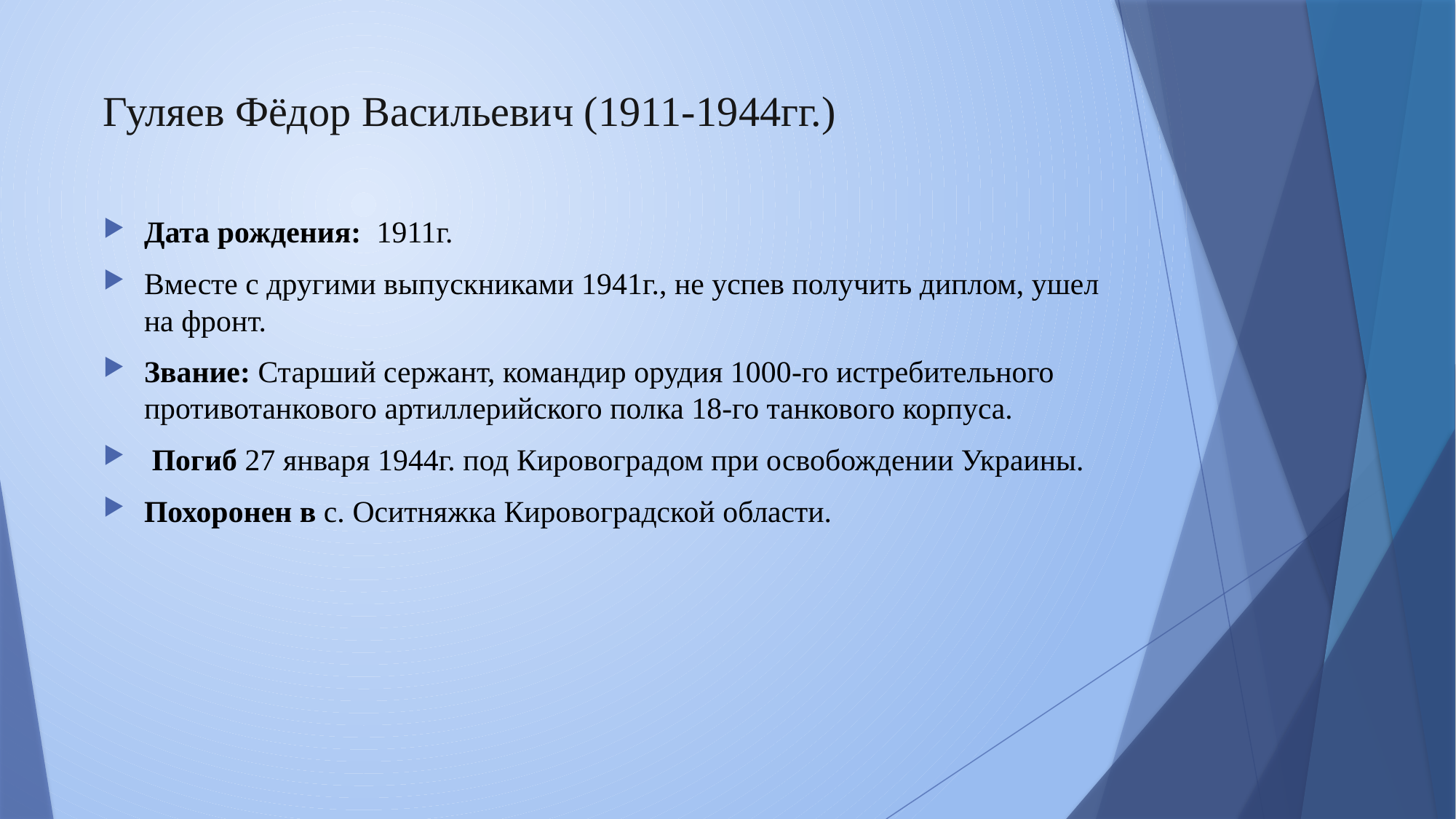

# Гуляев Фёдор Васильевич (1911-1944гг.)
Дата рождения:  1911г.
Вместе с другими выпускниками 1941г., не успев получить диплом, ушел на фронт.
Звание: Старший сержант, командир орудия 1000-го истребительного противотанкового артиллерийского полка 18-го танкового корпуса.
 Погиб 27 января 1944г. под Кировоградом при освобождении Украины.
Похоронен в с. Оситняжка Кировоградской области.